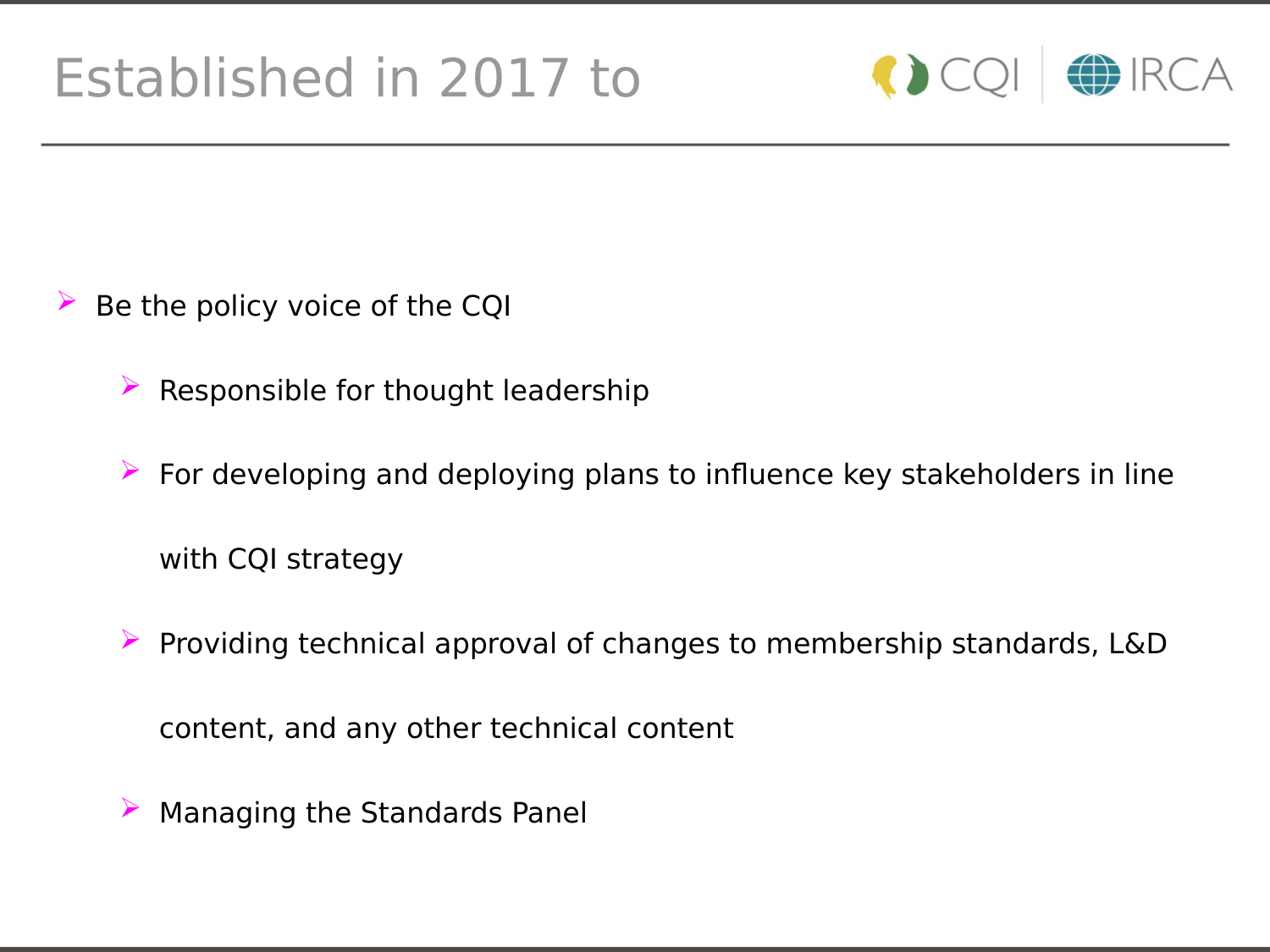

Established in 2017 to

Be the policy voice of the CQI
Responsible for thought leadership
For developing and deploying plans to influence key stakeholders in line with CQI strategy
Providing technical approval of changes to membership standards, L&D content, and any other technical content
Managing the Standards Panel